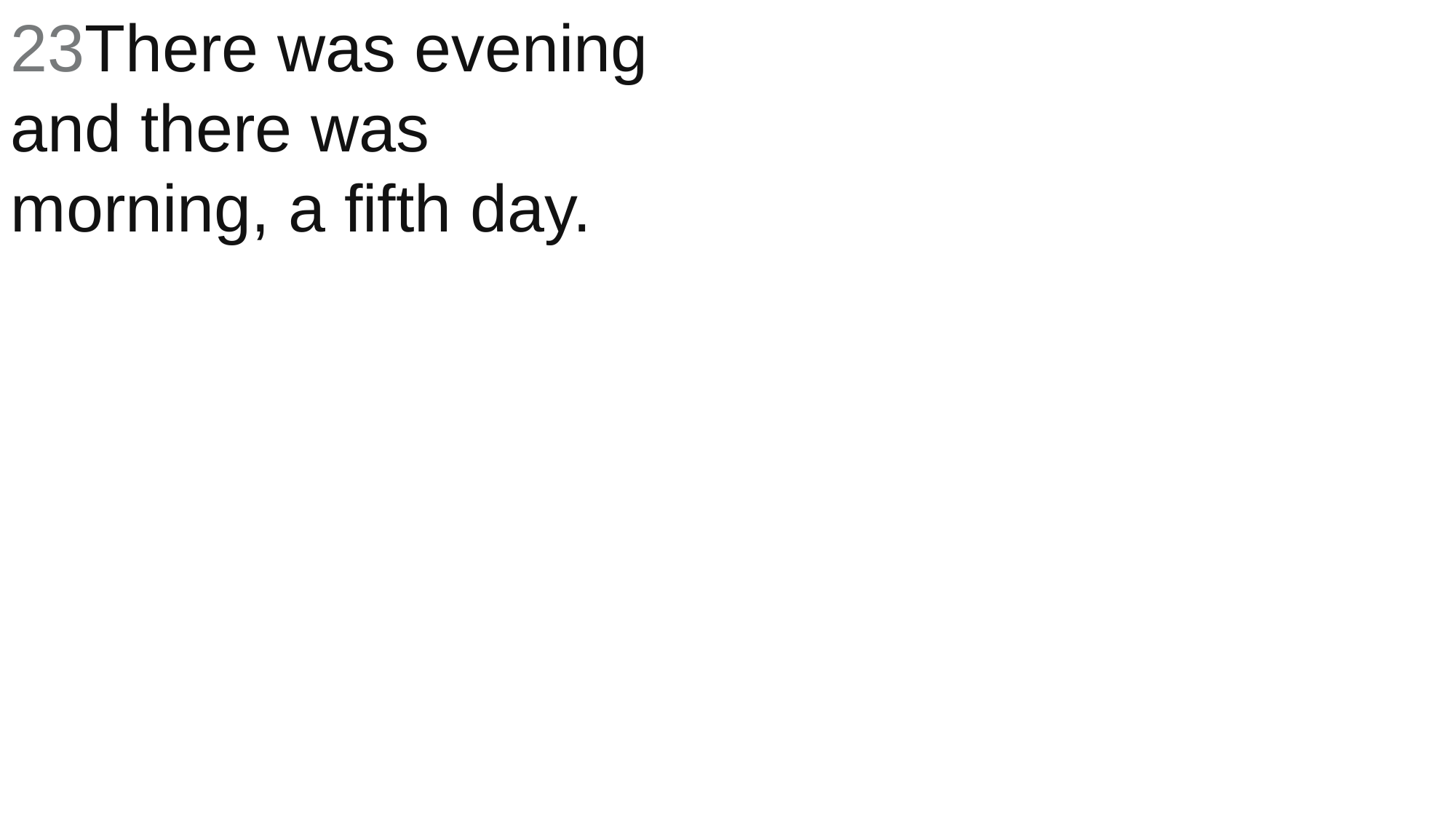

23There was evening and there was morning, a fifth day.